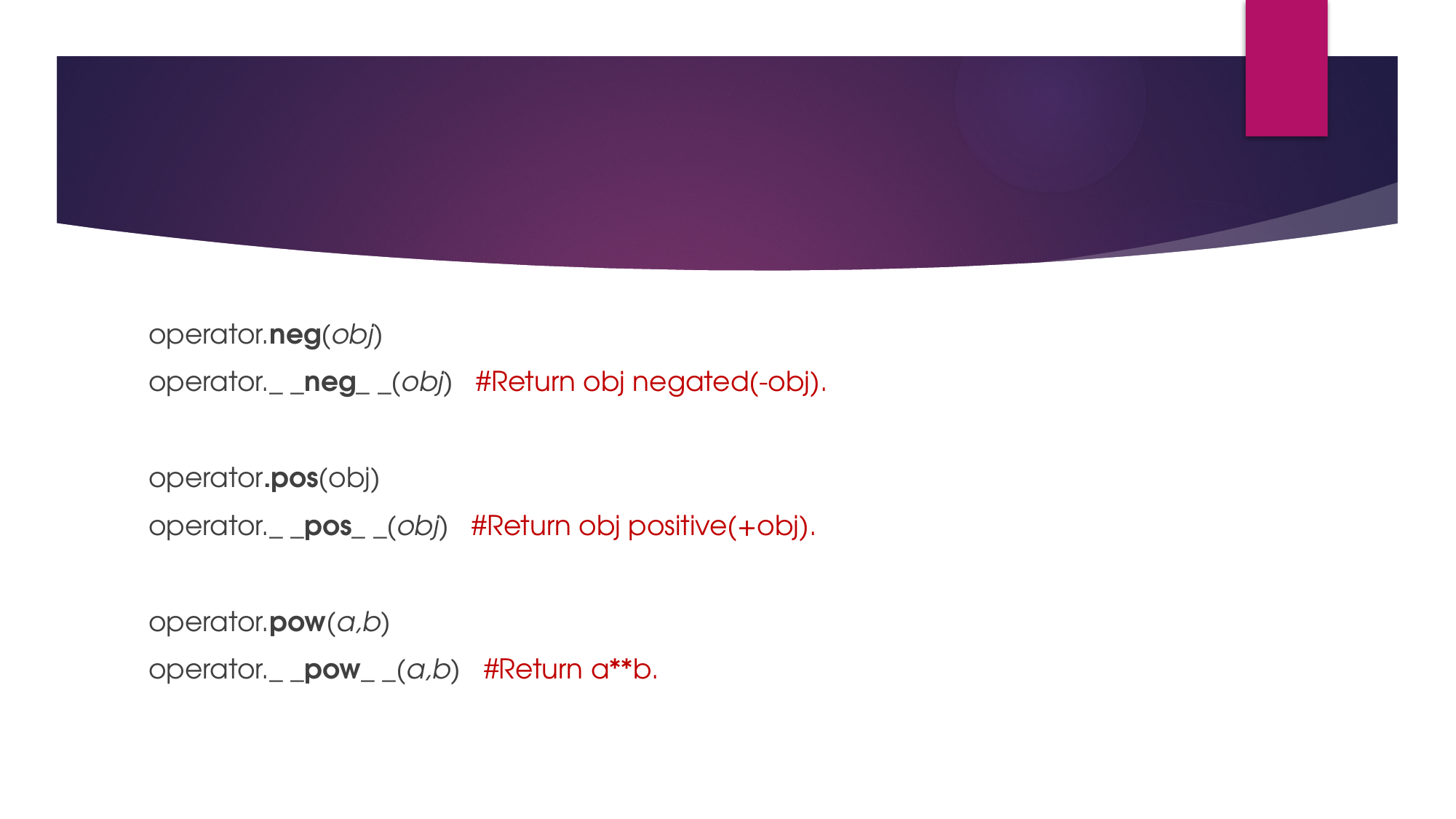

#
operator.neg(obj)
operator._ _neg_ _(obj)   #Return obj negated(-obj).

operator.pos(obj)
operator._ _pos_ _(obj)   #Return obj positive(+obj).

operator.pow(a,b)
operator._ _pow_ _(a,b)   #Return a**b.